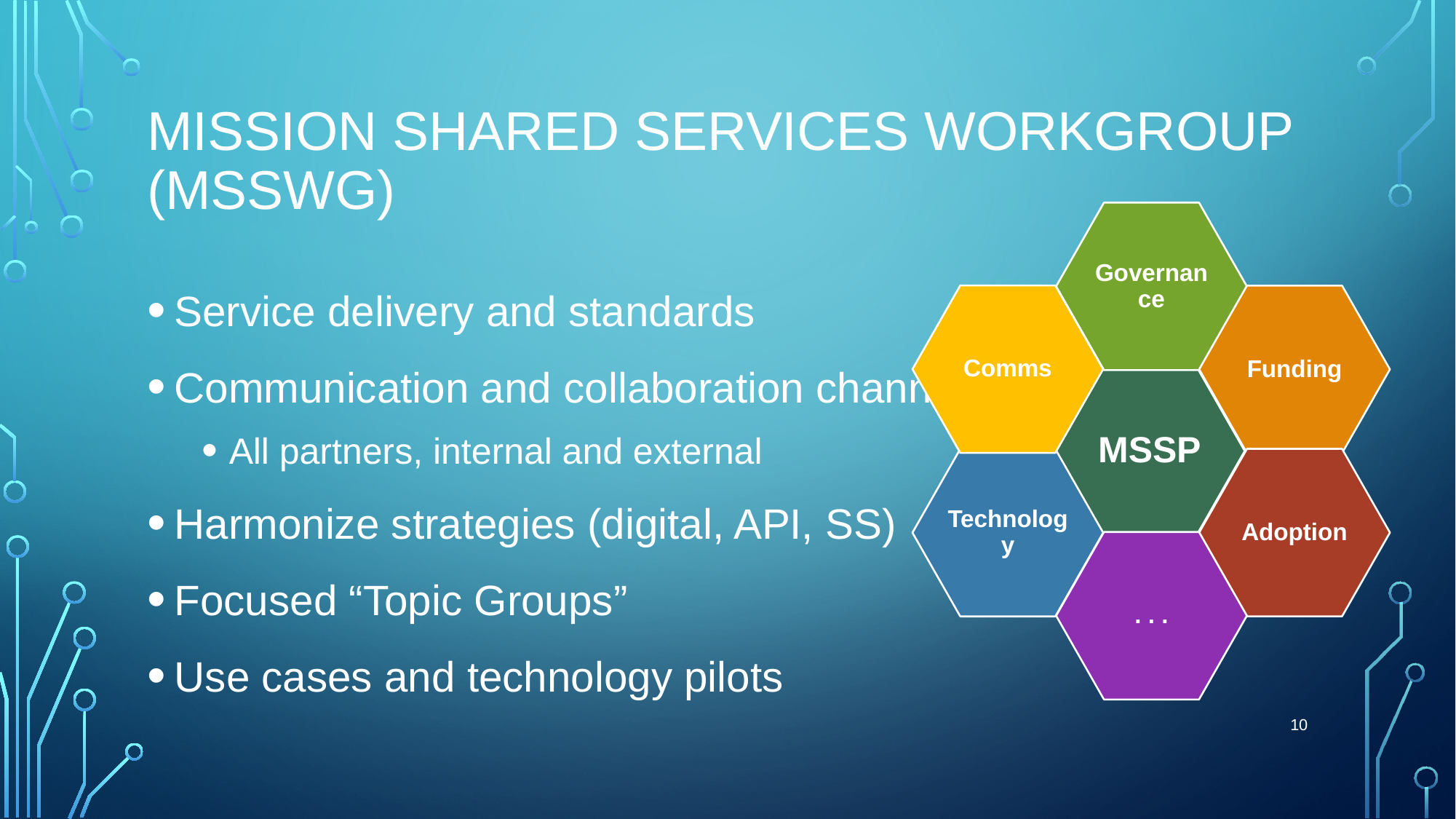

# Mission Shared Services Workgroup (MSSwg)
MSSP
Governance
Funding
Adoption
. . .
Technology
Comms
Service delivery and standards
Communication and collaboration channels
All partners, internal and external
Harmonize strategies (digital, API, SS)
Focused “Topic Groups”
Use cases and technology pilots

10